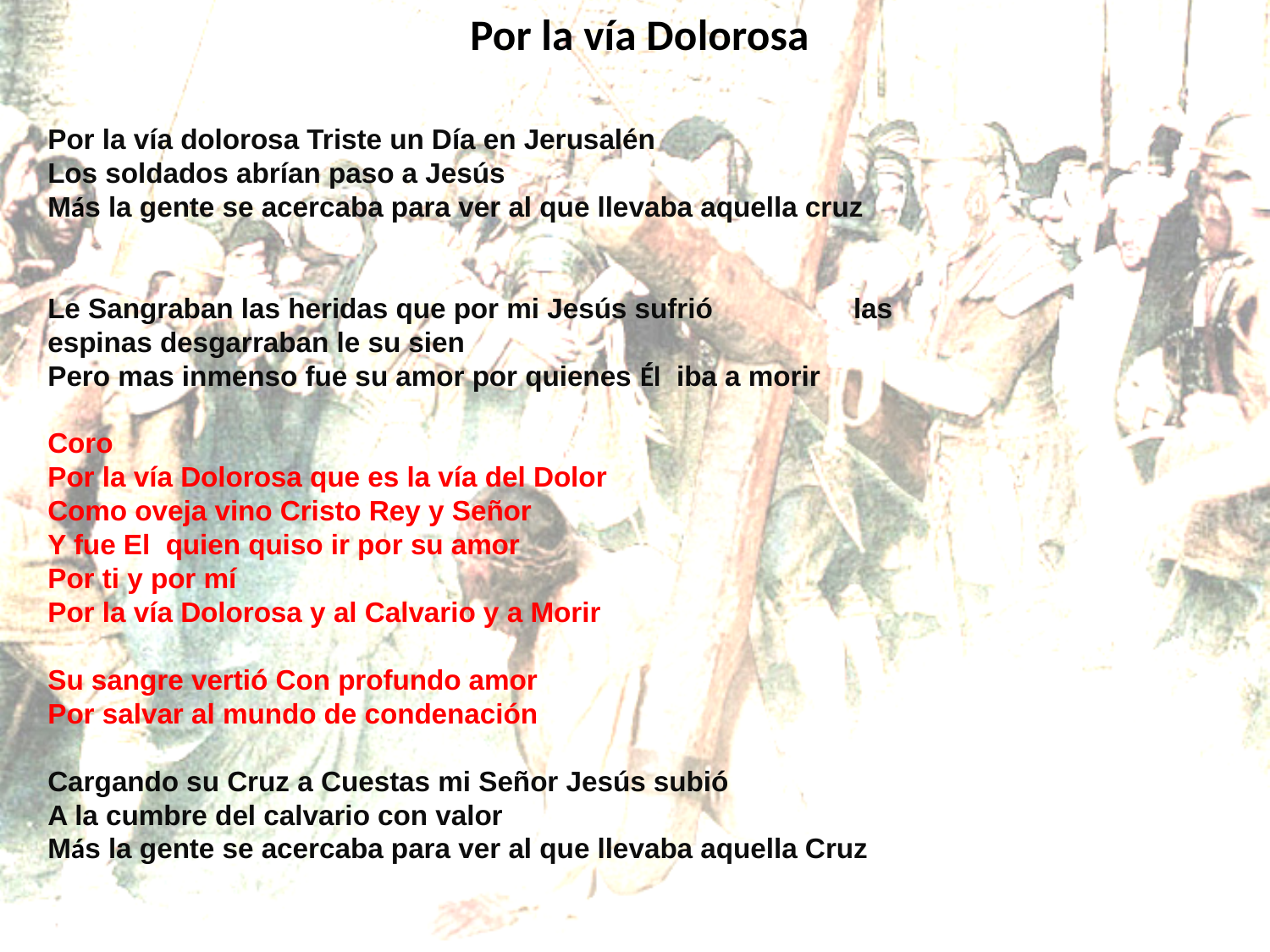

# Por la vía Dolorosa
Por la vía dolorosa Triste un Día en Jerusalén                              Los soldados abrían paso a Jesús                                                Más la gente se acercaba para ver al que llevaba aquella cruz

Le Sangraban las heridas que por mi Jesús sufrió                  las espinas desgarraban le su sien
Pero mas inmenso fue su amor por quienes Él  iba a morir

Coro
Por la vía Dolorosa que es la vía del Dolor
Como oveja vino Cristo Rey y Señor
Y fue El  quien quiso ir por su amor
Por ti y por mí
Por la vía Dolorosa y al Calvario y a Morir

Su sangre vertió Con profundo amor                                         Por salvar al mundo de condenación

Cargando su Cruz a Cuestas mi Señor Jesús subió                    A la cumbre del calvario con valor                                             Más la gente se acercaba para ver al que llevaba aquella Cruz